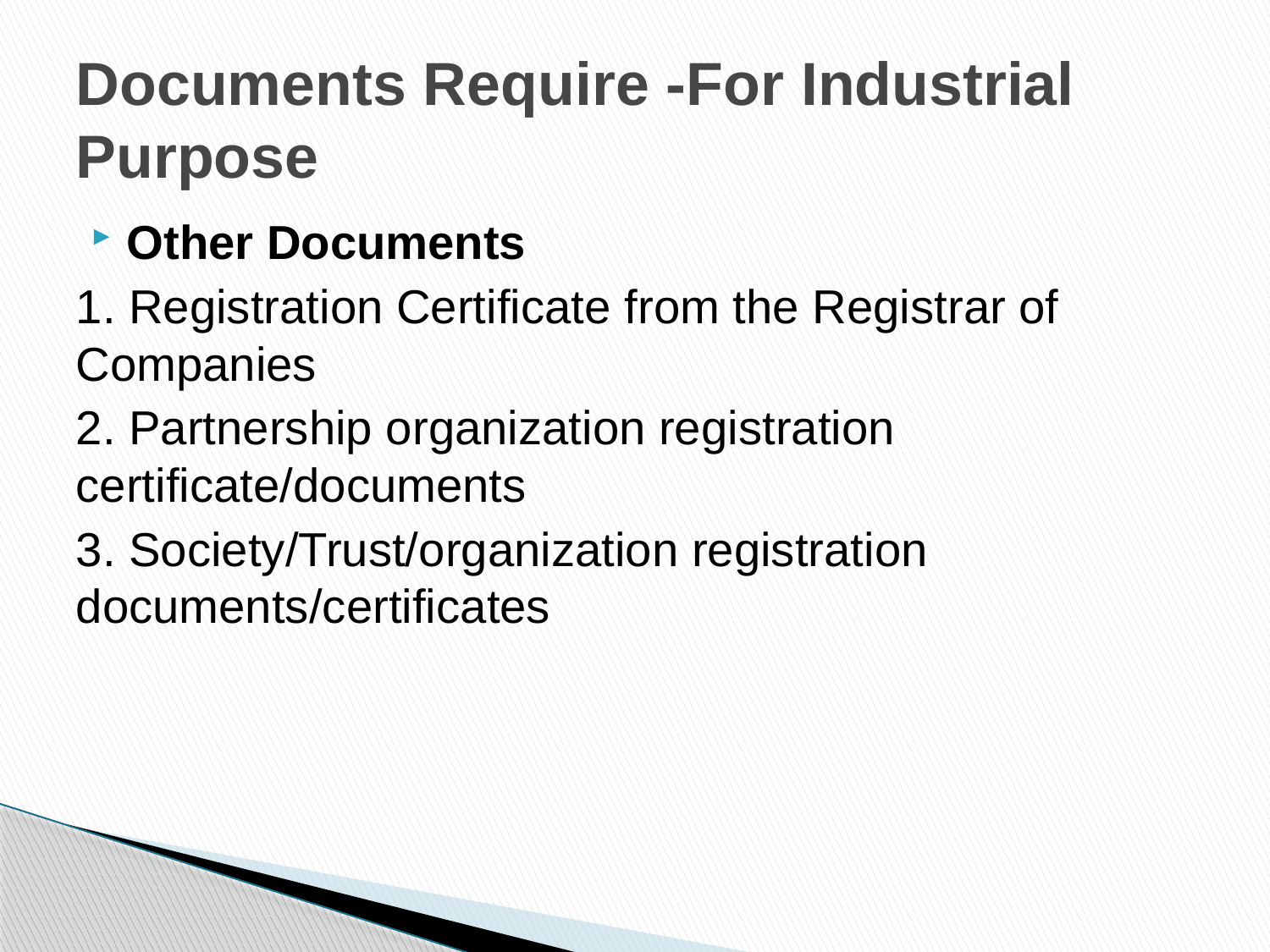

# Documents Require -For Industrial Purpose
Other Documents
1. Registration Certificate from the Registrar of Companies
2. Partnership organization registration certificate/documents
3. Society/Trust/organization registration documents/certificates